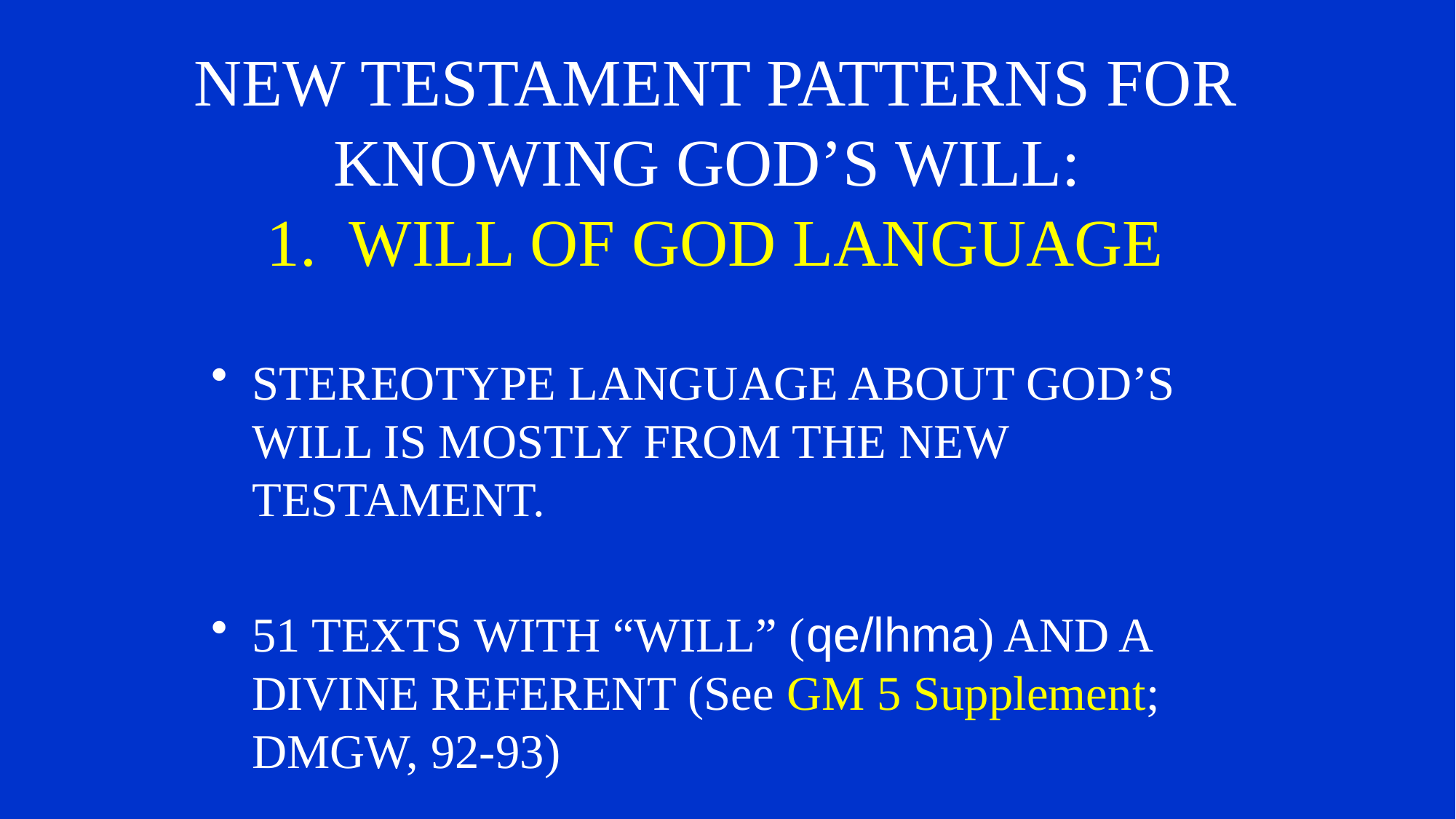

# NEW TESTAMENT PATTERNS FOR KNOWING GOD’S WILL: 1.  WILL OF GOD LANGUAGE
STEREOTYPE LANGUAGE ABOUT GOD’S WILL IS MOSTLY FROM THE NEW TESTAMENT.

51 TEXTS WITH “WILL” (qe/lhma) AND A DIVINE REFERENT (See GM 5 Supplement;  DMGW, 92-93)